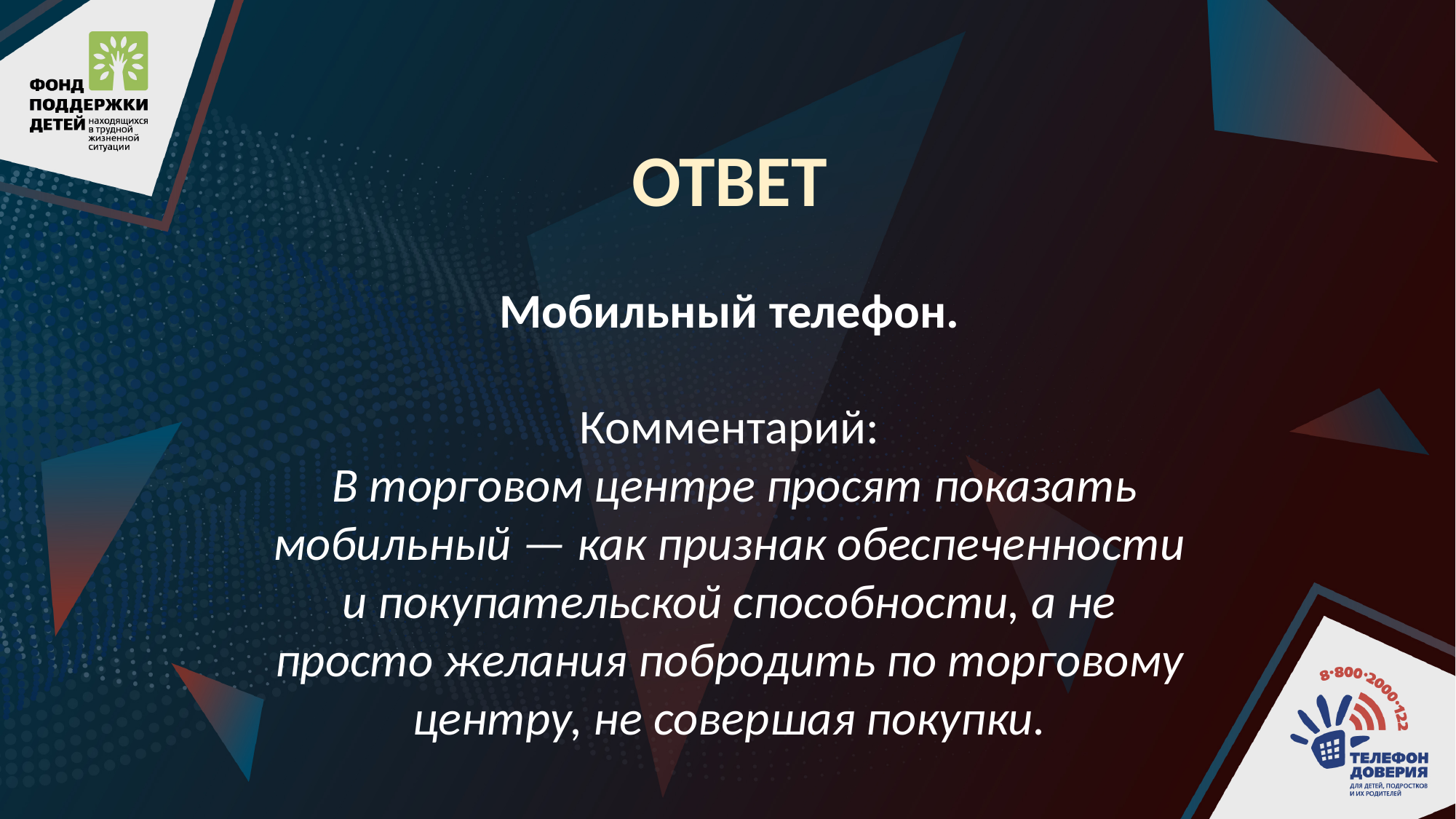

ОТВЕТ
Мобильный телефон.

Комментарий:
 В торговом центре просят показать мобильный — как признак обеспеченности и покупательской способности, а не просто желания побродить по торговому центру, не совершая покупки.